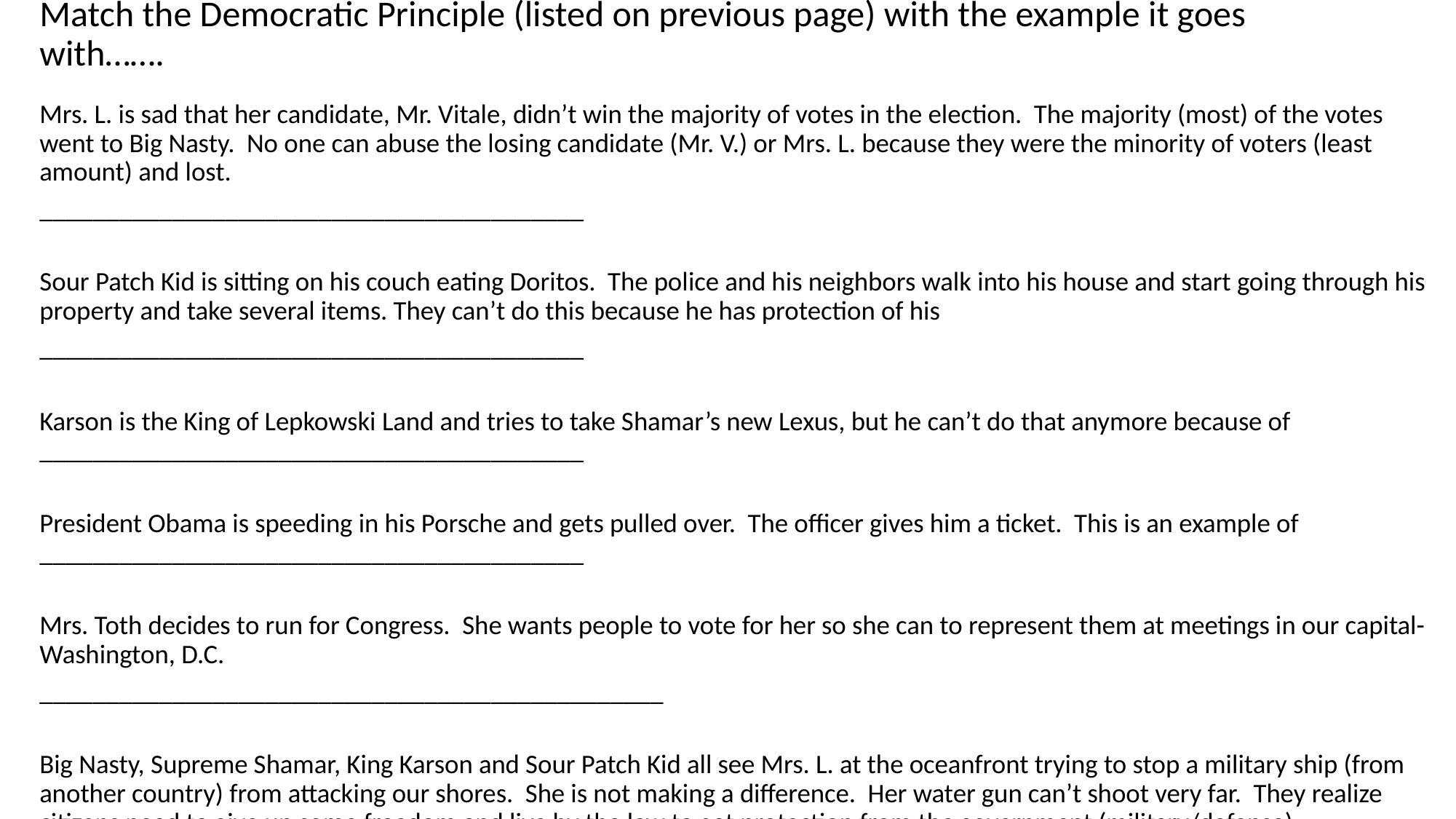

# Match the Democratic Principle (listed on previous page) with the example it goes with…….
Mrs. L. is sad that her candidate, Mr. Vitale, didn’t win the majority of votes in the election.  The majority (most) of the votes went to Big Nasty.  No one can abuse the losing candidate (Mr. V.) or Mrs. L. because they were the minority of voters (least amount) and lost.
_________________________________________

Sour Patch Kid is sitting on his couch eating Doritos.  The police and his neighbors walk into his house and start going through his property and take several items. They can’t do this because he has protection of his
_________________________________________

Karson is the King of Lepkowski Land and tries to take Shamar’s new Lexus, but he can’t do that anymore because of _________________________________________

President Obama is speeding in his Porsche and gets pulled over.  The officer gives him a ticket.  This is an example of _________________________________________

Mrs. Toth decides to run for Congress.  She wants people to vote for her so she can to represent them at meetings in our capital- Washington, D.C.
_______________________________________________

Big Nasty, Supreme Shamar, King Karson and Sour Patch Kid all see Mrs. L. at the oceanfront trying to stop a military ship (from another country) from attacking our shores.  She is not making a difference.  Her water gun can’t shoot very far.  They realize citizens need to give up some freedom and live by the law to get protection from the government (military/defense).
________________________________________________________________